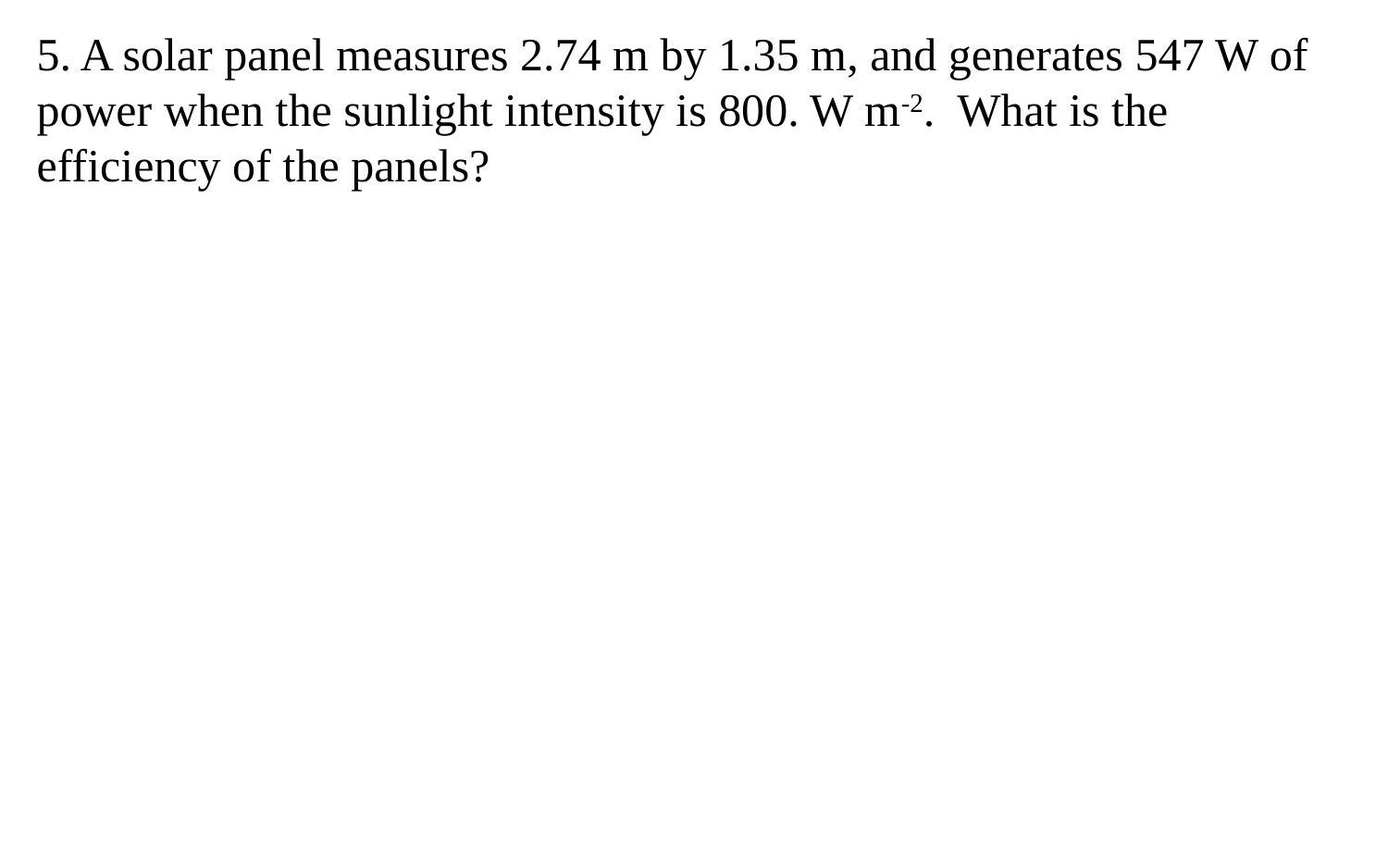

5. A solar panel measures 2.74 m by 1.35 m, and generates 547 W of power when the sunlight intensity is 800. W m-2.  What is the efficiency of the panels?